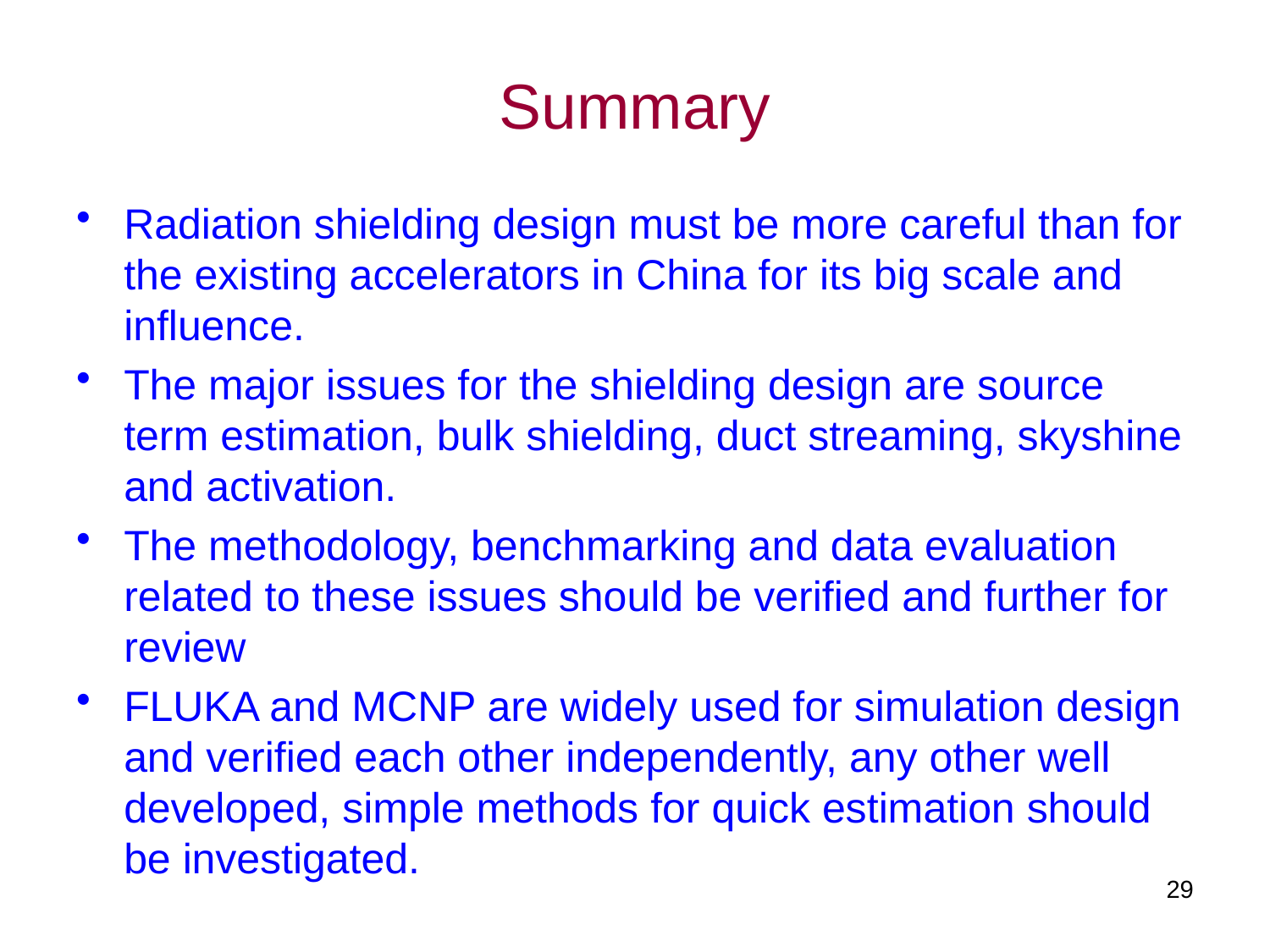

# Summary
Radiation shielding design must be more careful than for the existing accelerators in China for its big scale and influence.
The major issues for the shielding design are source term estimation, bulk shielding, duct streaming, skyshine and activation.
The methodology, benchmarking and data evaluation related to these issues should be verified and further for review
FLUKA and MCNP are widely used for simulation design and verified each other independently, any other well developed, simple methods for quick estimation should be investigated.
29